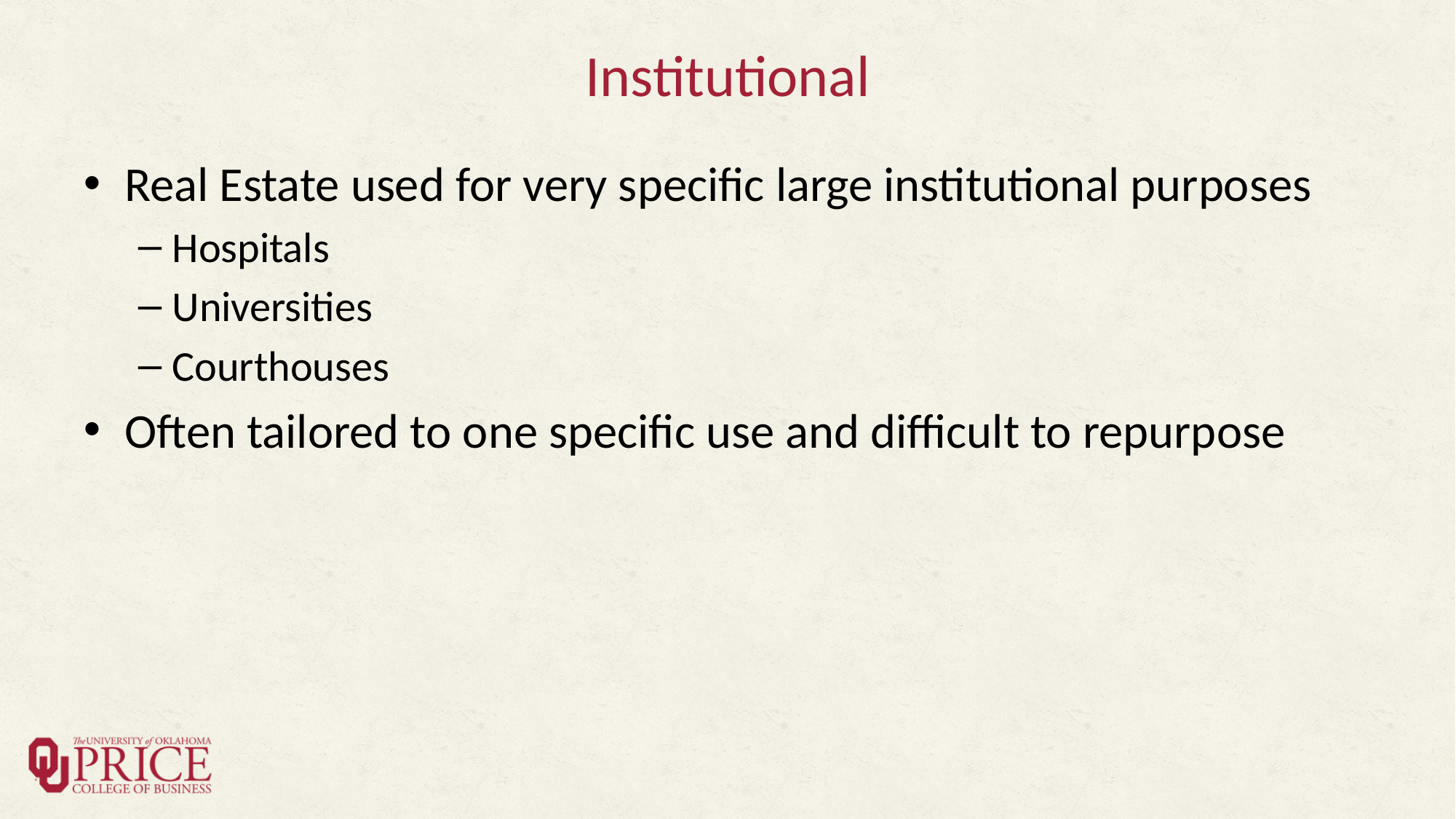

# Institutional
Real Estate used for very specific large institutional purposes
Hospitals
Universities
Courthouses
Often tailored to one specific use and difficult to repurpose